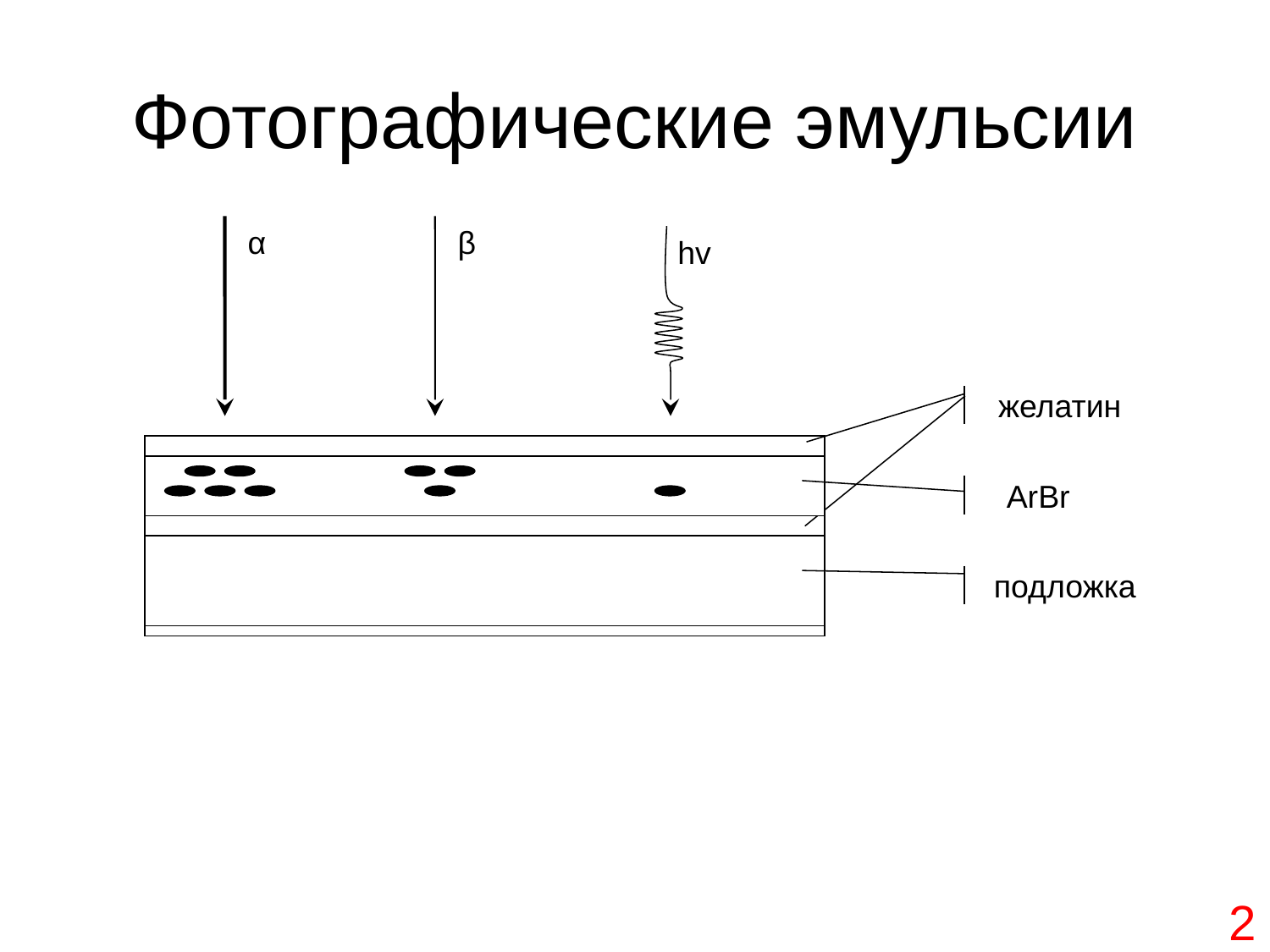

# Фотографические эмульсии

α

β

hv
желатин

ArBr

подложка

2